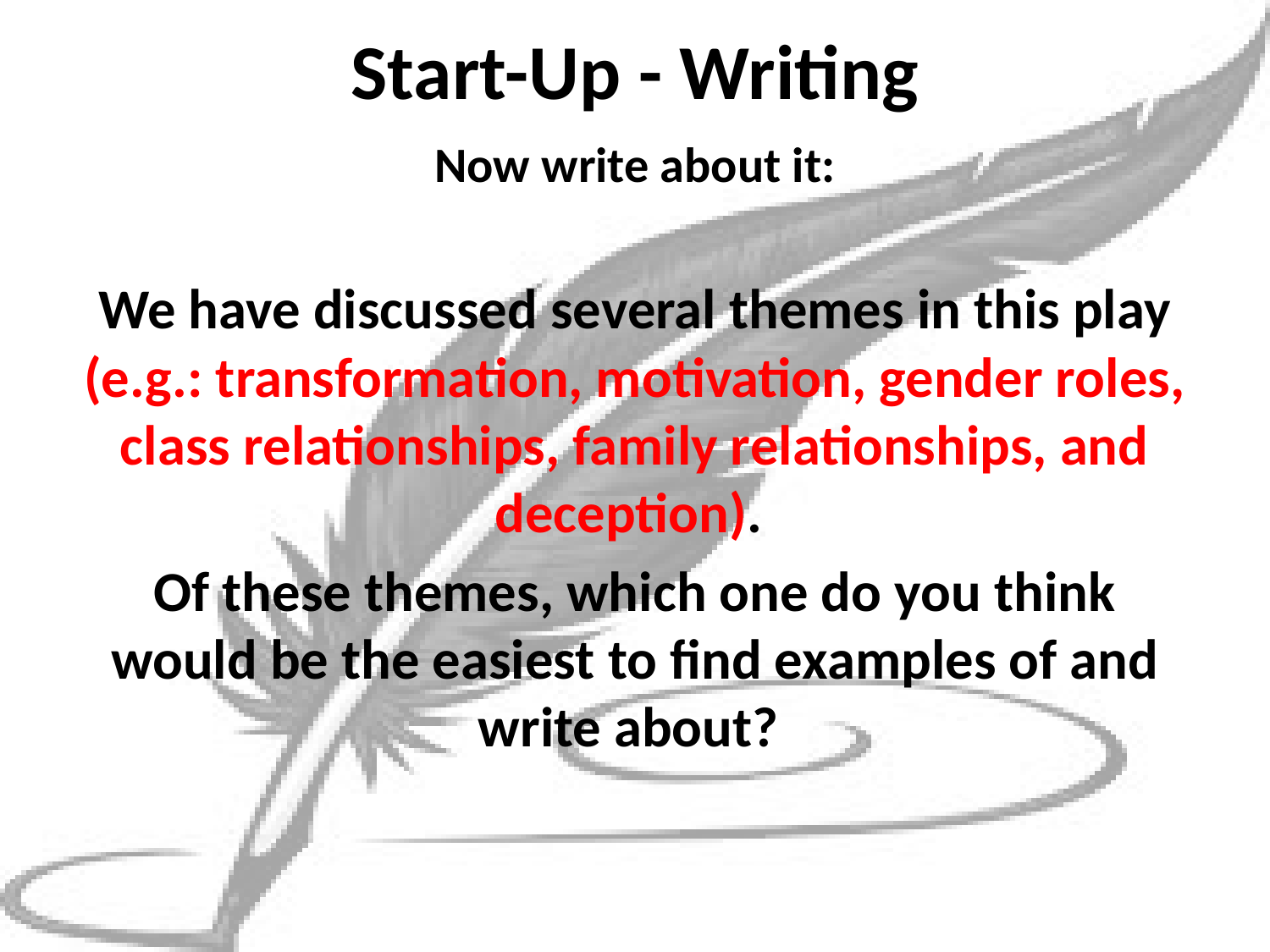

# Start-Up - Writing
Now write about it:

We have discussed several themes in this play (e.g.: transformation, motivation, gender roles, class relationships, family relationships, and deception).
Of these themes, which one do you think would be the easiest to find examples of and write about?